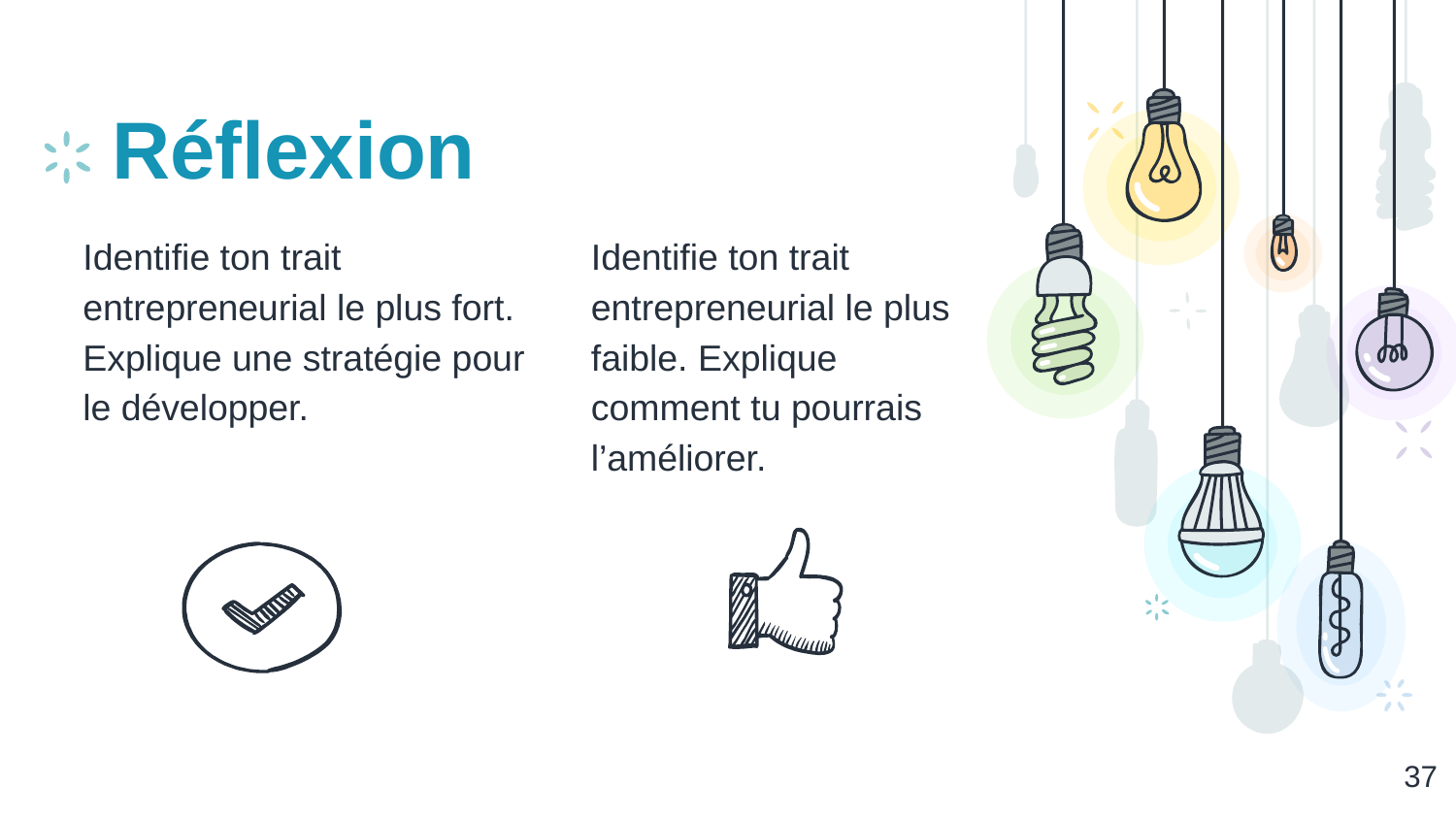

# Réflexion
Identifie ton trait entrepreneurial le plus fort. Explique une stratégie pour le développer.

Identifie ton trait entrepreneurial le plus faible. Explique comment tu pourrais l’améliorer.

37